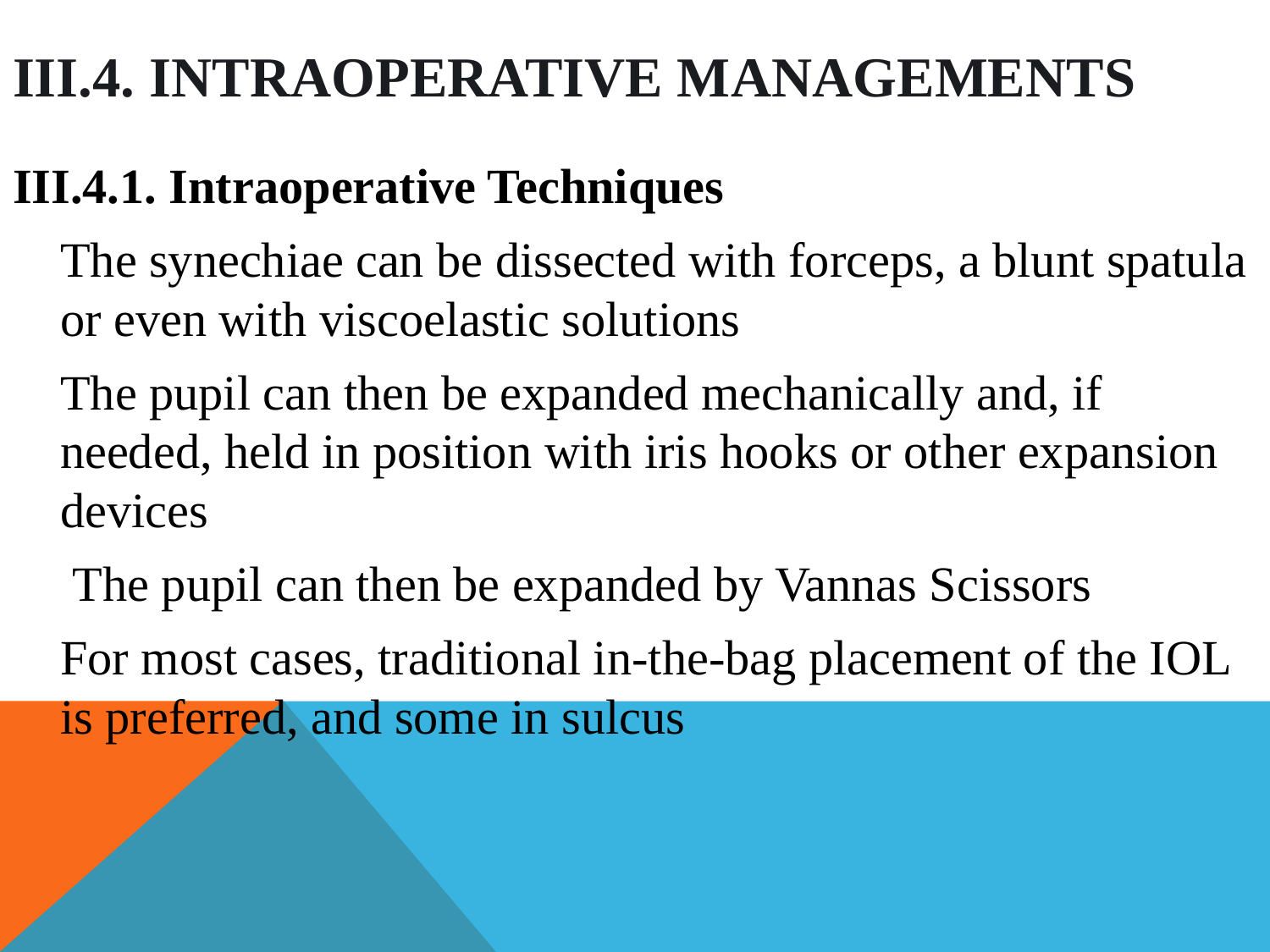

# III.4. Intraoperative MANAGEMENTS
III.4.1. Intraoperative Techniques
	The synechiae can be dissected with forceps, a blunt spatula or even with viscoelastic solutions
	The pupil can then be expanded mechanically and, if needed, held in position with iris hooks or other expansion devices
	 The pupil can then be expanded by Vannas Scissors
	For most cases, traditional in-the-bag placement of the IOL is preferred, and some in sulcus
Kuglen hooks